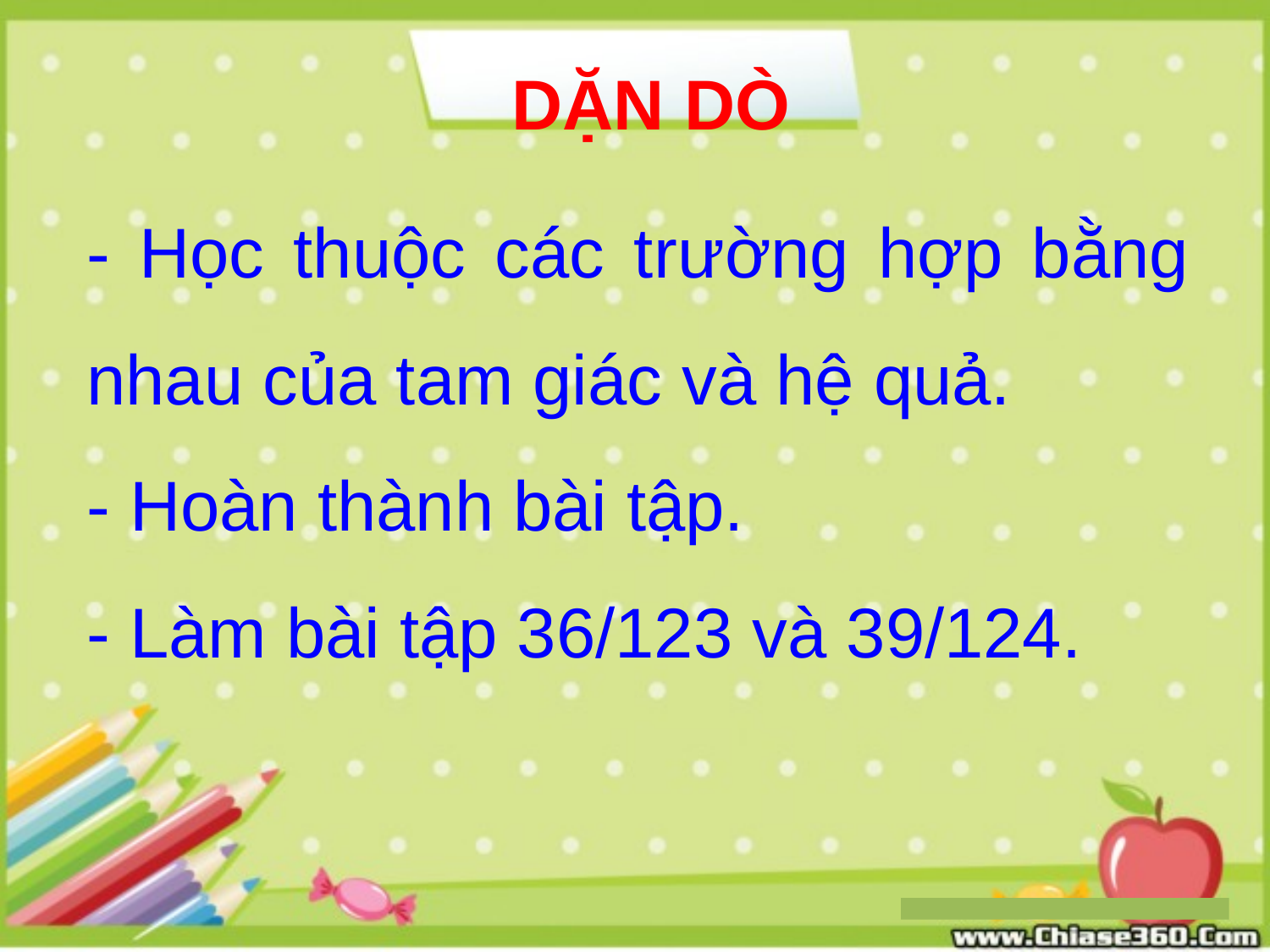

DẶN DÒ
- Học thuộc các trường hợp bằng nhau của tam giác và hệ quả.
- Hoàn thành bài tập.
- Làm bài tập 36/123 và 39/124.